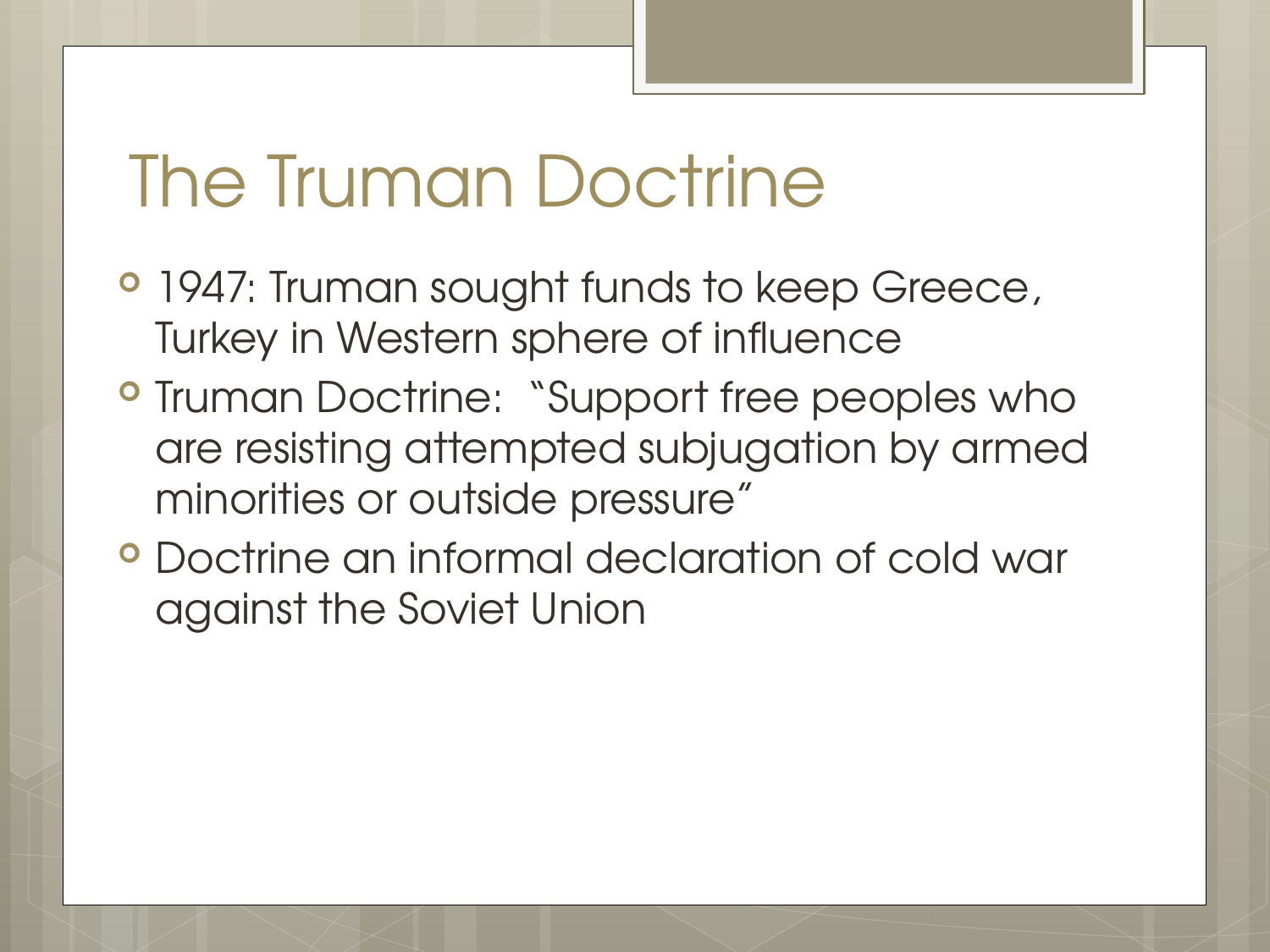

# The Truman Doctrine
1947: Truman sought funds to keep Greece, Turkey in Western sphere of influence
Truman Doctrine:  “Support free peoples who are resisting attempted subjugation by armed minorities or outside pressure”
Doctrine an informal declaration of cold war against the Soviet Union